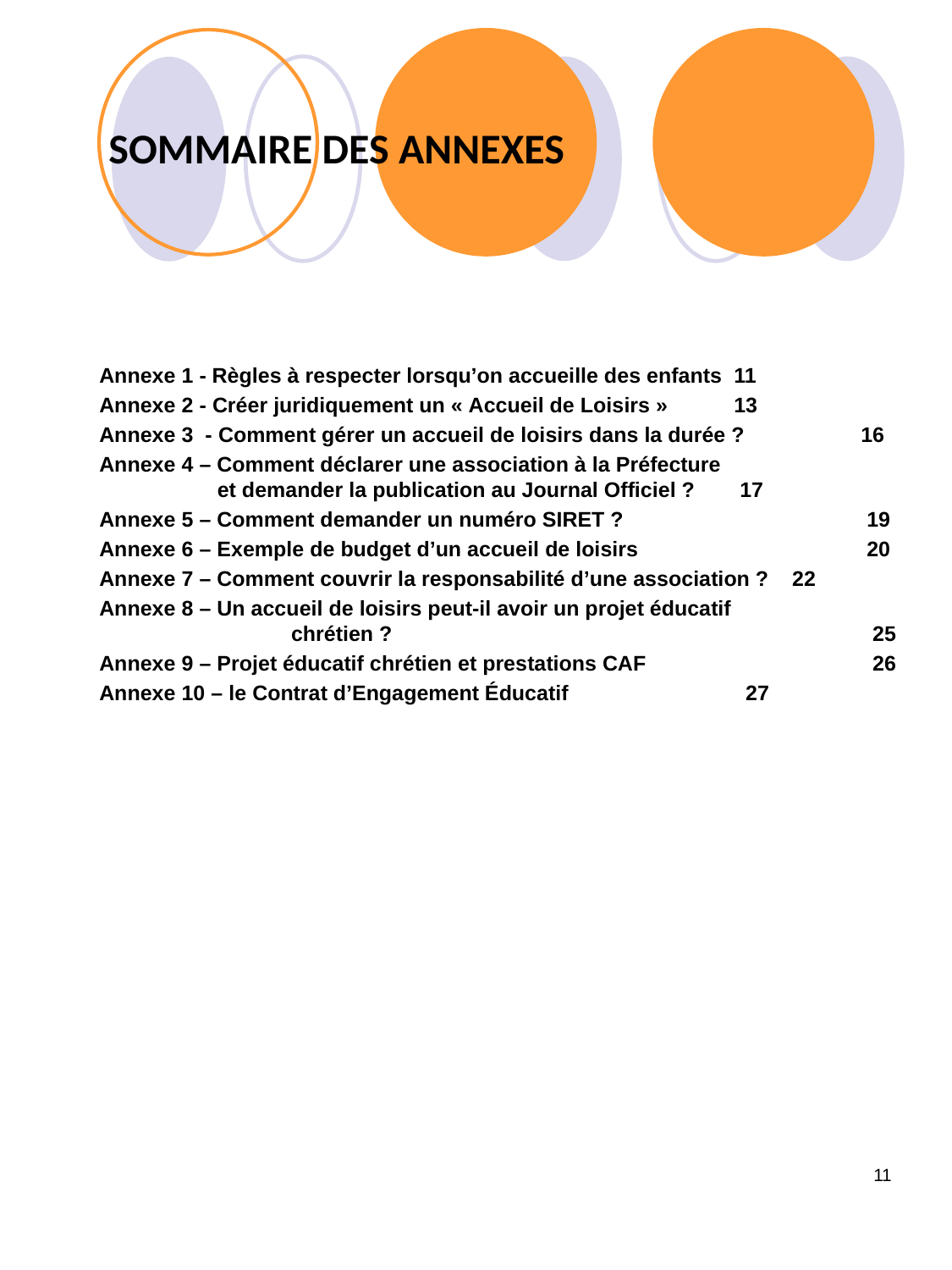

SOMMAIRE DES ANNEXES
Annexe 1 - Règles à respecter lorsqu’on accueille des enfants 	11
	Annexe 2 - Créer juridiquement un « Accueil de Loisirs »	13
	Annexe 3  - Comment gérer un accueil de loisirs dans la durée ?	16
	Annexe 4 – Comment déclarer une association à la Préfecture
                    et demander la publication au Journal Officiel ?	 17
	Annexe 5 – Comment demander un numéro SIRET ?		 19
	Annexe 6 – Exemple de budget d’un accueil de loisirs		 20
	Annexe 7 – Comment couvrir la responsabilité d’une association ?    22
	Annexe 8 – Un accueil de loisirs peut-il avoir un projet éducatif
	           chrétien ?				  25
	Annexe 9 – Projet éducatif chrétien et prestations CAF		  26
	Annexe 10 – le Contrat d’Engagement Éducatif		  27

11